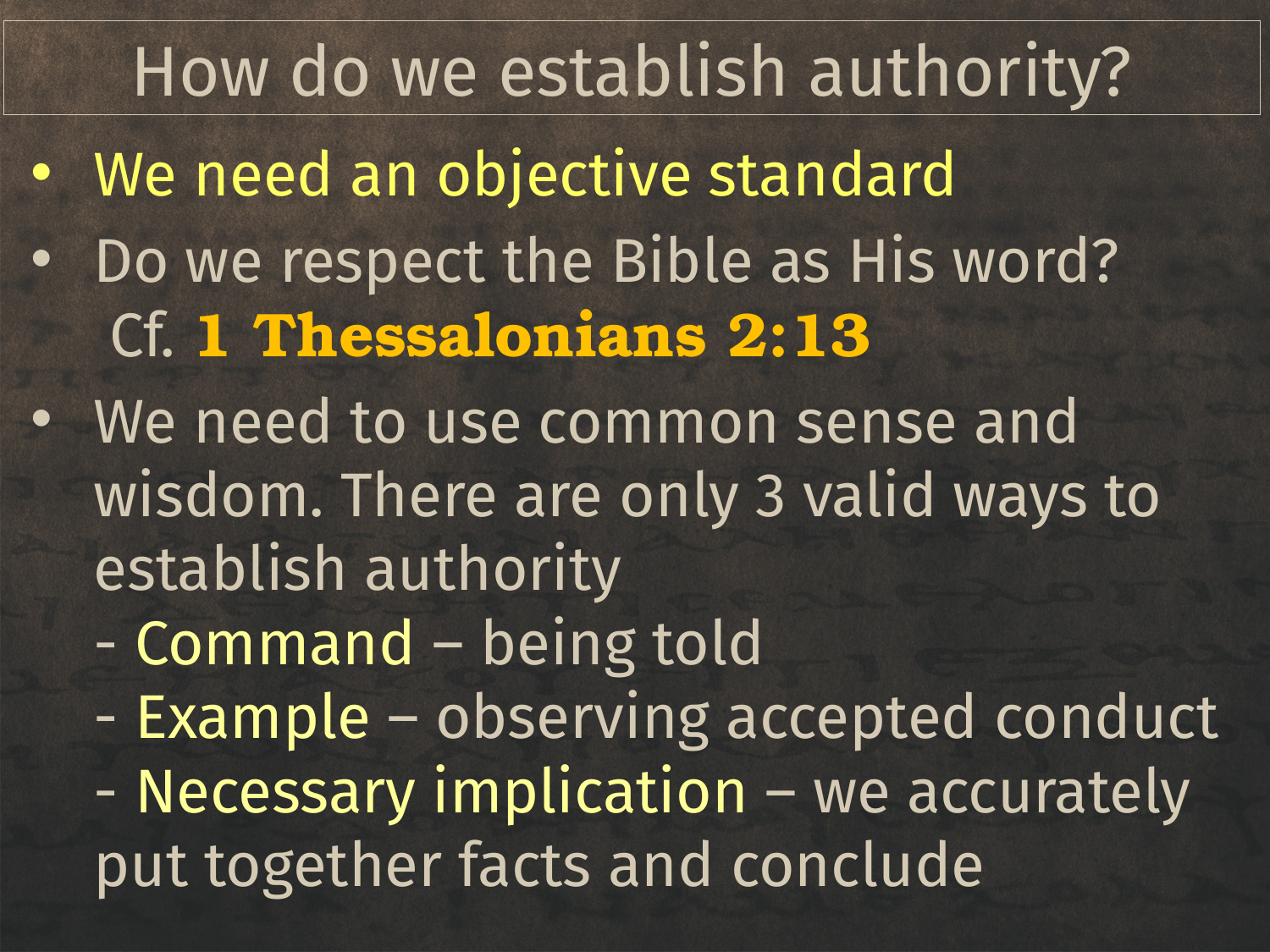

# How do we establish authority?
We need an objective standard
Do we respect the Bible as His word?
 Cf. 1 Thessalonians 2:13
We need to use common sense and wisdom. There are only 3 valid ways to establish authority
- Command – being told
- Example – observing accepted conduct
- Necessary implication – we accurately put together facts and conclude